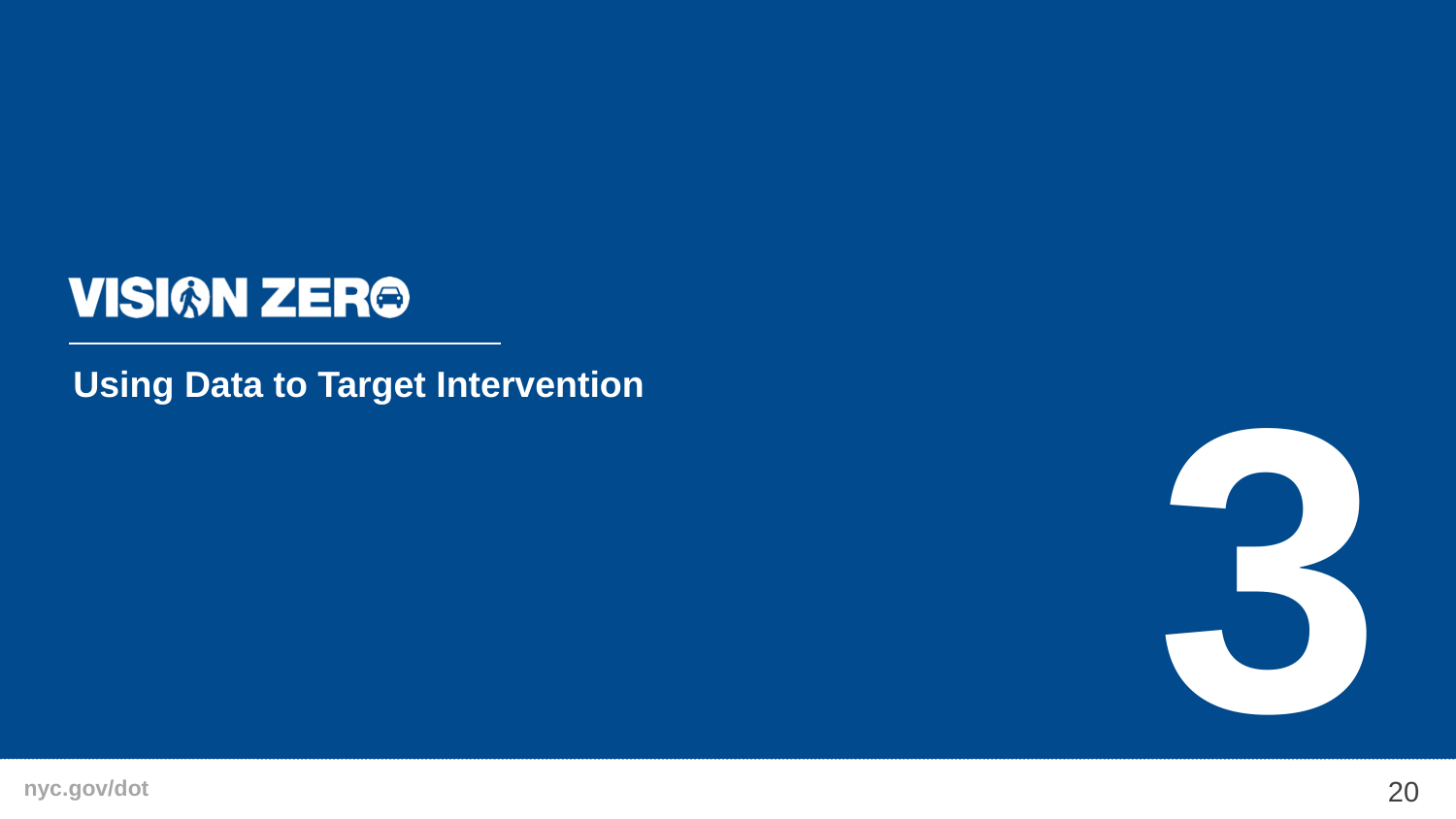

3
Using Data to Target Intervention
20